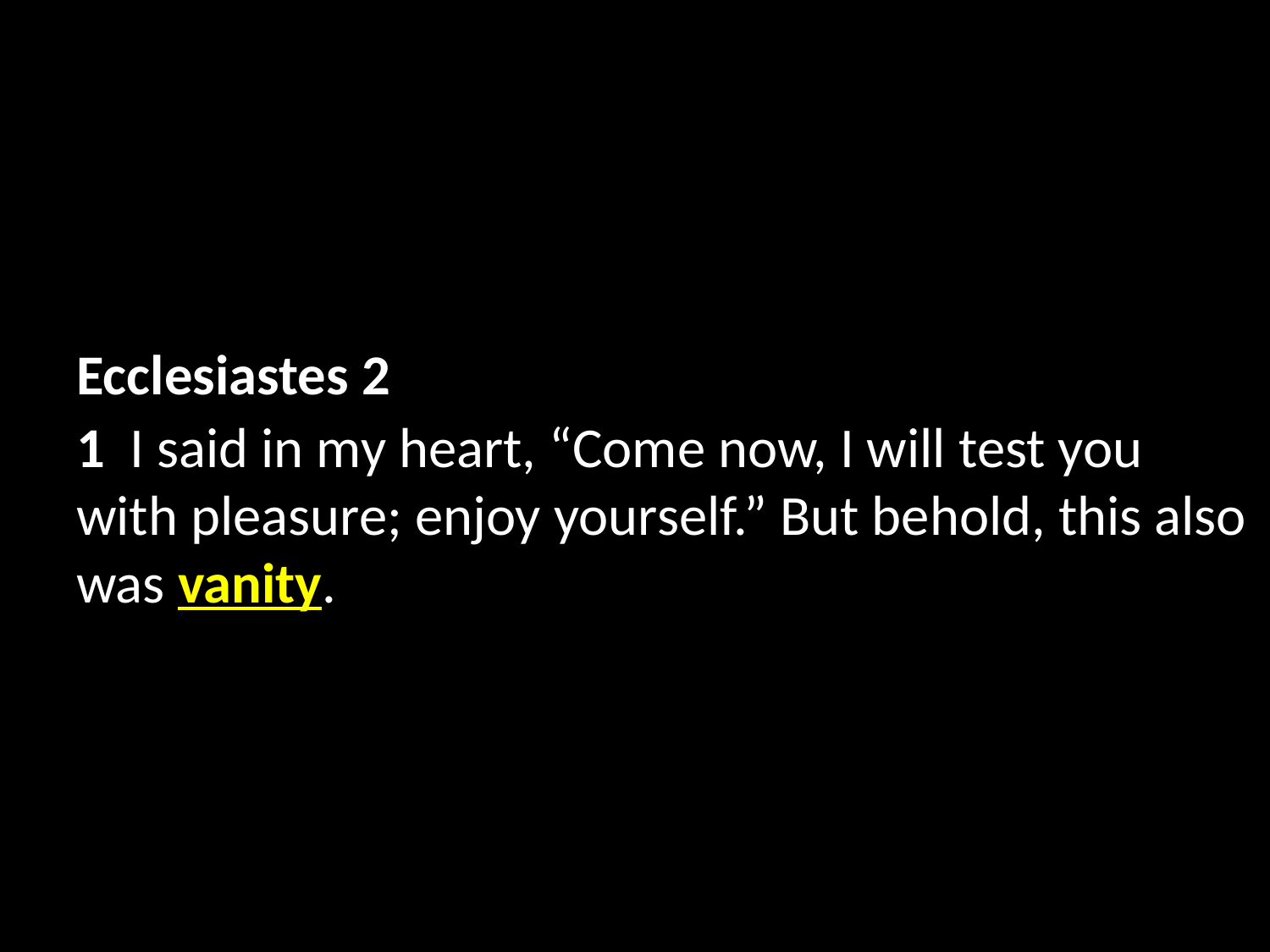

Ecclesiastes 2
1  I said in my heart, “Come now, I will test you with pleasure; enjoy yourself.” But behold, this also was vanity.